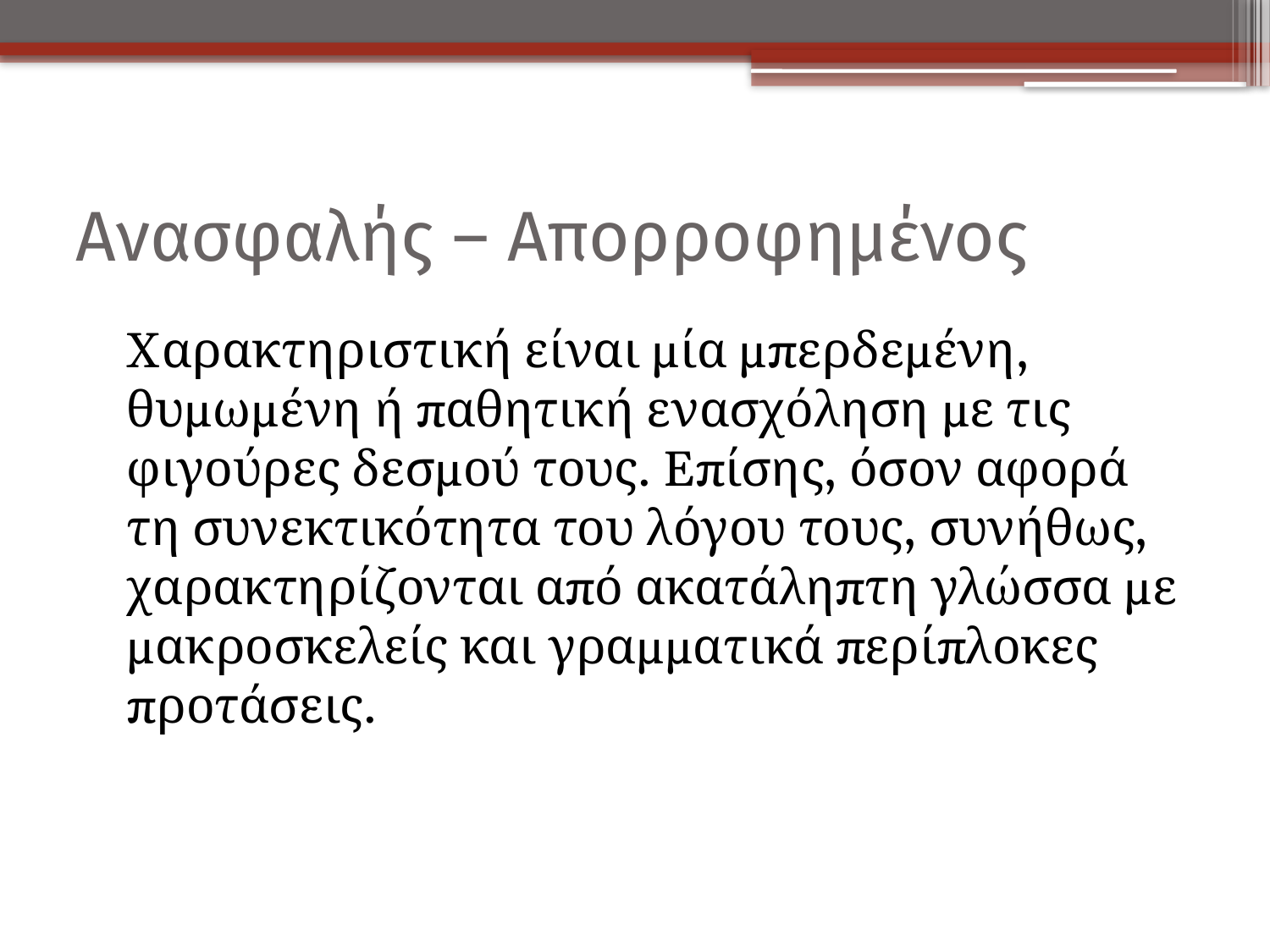

# Ανασφαλής – Απορροφημένος
   Χαρακτηριστική είναι μία μπερδεμένη, θυμωμένη ή παθητική ενασχόληση με τις φιγούρες δεσμού τους. Επίσης, όσον αφορά τη συνεκτικότητα του λόγου τους, συνήθως, χαρακτηρίζονται από ακατάληπτη γλώσσα με μακροσκελείς και γραμματικά περίπλοκες προτάσεις.